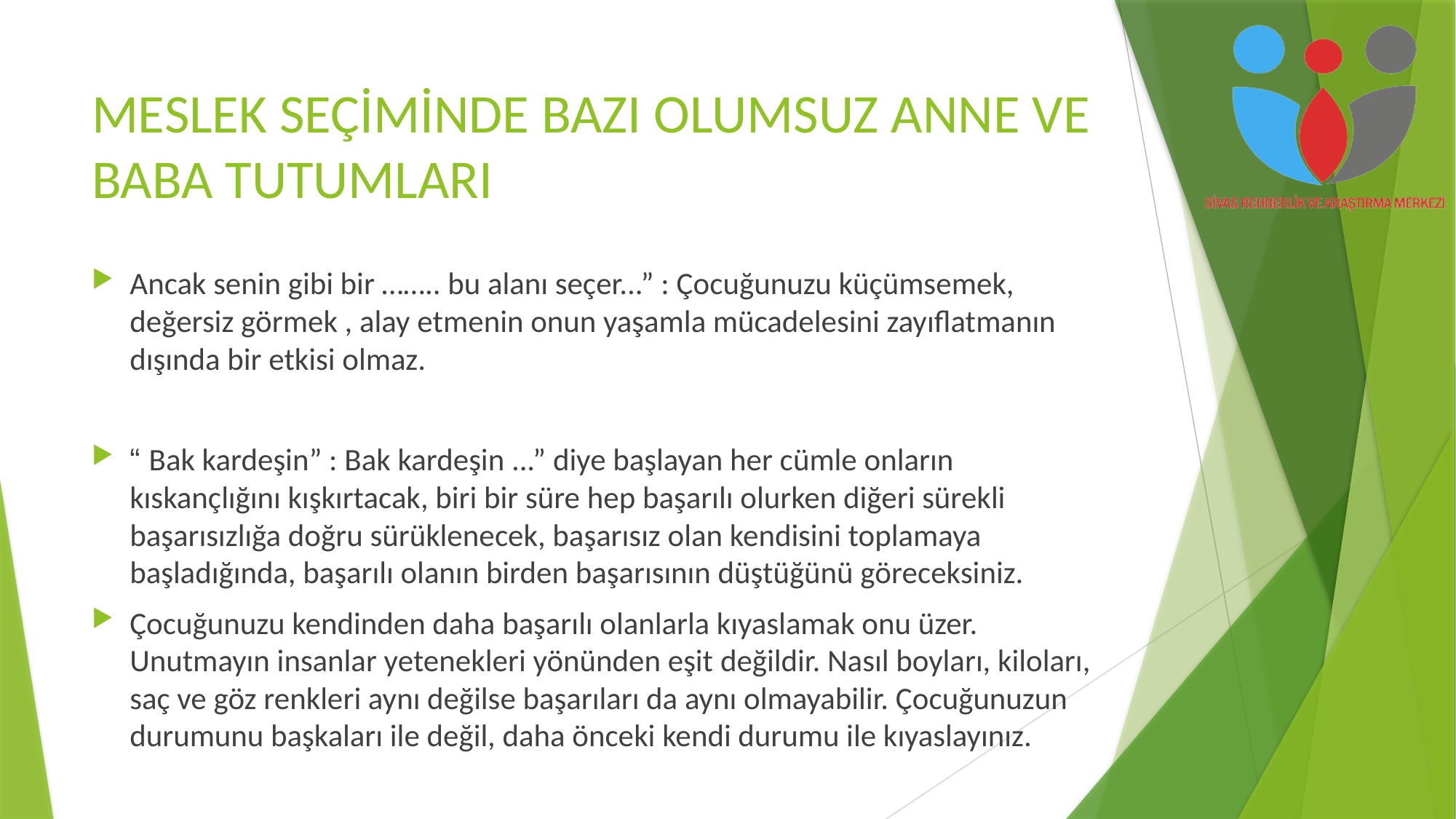

# MESLEK SEÇİMİNDE BAZI OLUMSUZ ANNE VE BABA TUTUMLARI
Ancak senin gibi bir …….. bu alanı seçer...” : Çocuğunuzu küçümsemek, değersiz görmek , alay etmenin onun yaşamla mücadelesini zayıflatmanın dışında bir etkisi olmaz.

“ Bak kardeşin” : Bak kardeşin ...” diye başlayan her cümle onların kıskançlığını kışkırtacak, biri bir süre hep başarılı olurken diğeri sürekli başarısızlığa doğru sürüklenecek, başarısız olan kendisini toplamaya başladığında, başarılı olanın birden başarısının düştüğünü göreceksiniz.
Çocuğunuzu kendinden daha başarılı olanlarla kıyaslamak onu üzer. Unutmayın insanlar yetenekleri yönünden eşit değildir. Nasıl boyları, kiloları, saç ve göz renkleri aynı değilse başarıları da aynı olmayabilir. Çocuğunuzun durumunu başkaları ile değil, daha önceki kendi durumu ile kıyaslayınız.